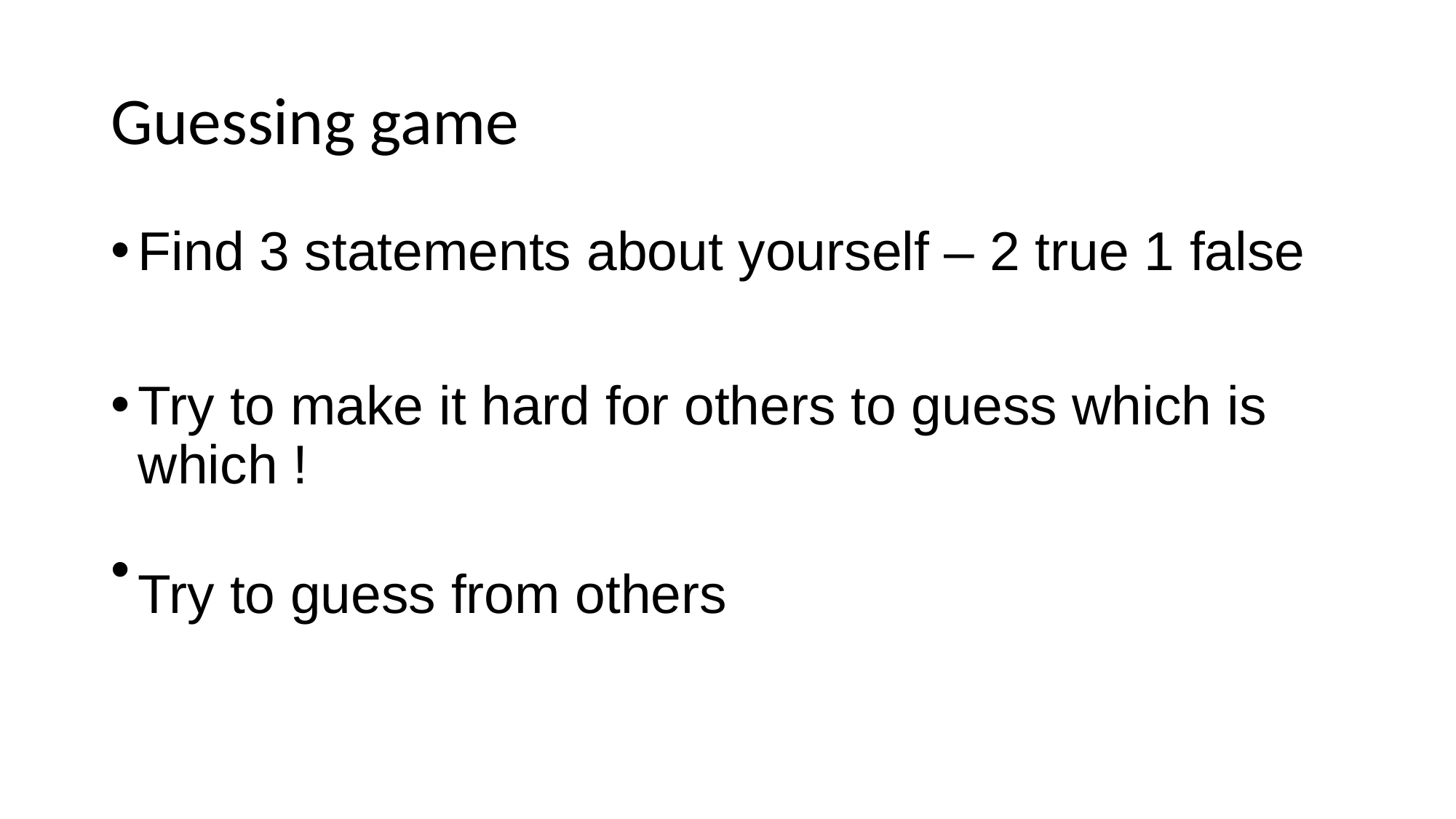

# Guessing game
Find 3 statements about yourself – 2 true 1 false

Try to make it hard for others to guess which is which !
Try to guess from others